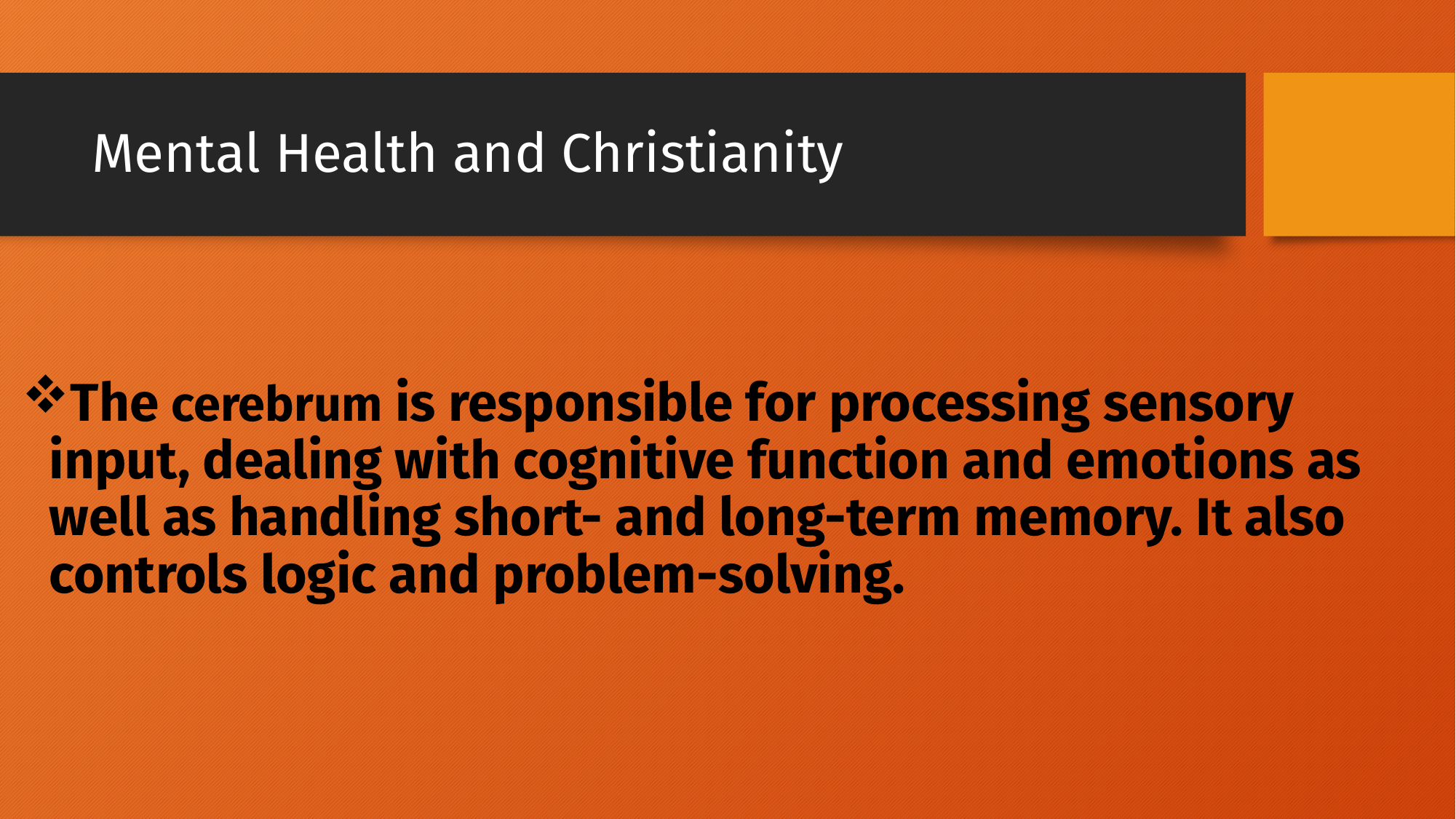

# Mental Health and Christianity
The cerebrum is responsible for processing sensory input, dealing with cognitive function and emotions as well as handling short- and long-term memory. It also controls logic and problem-solving.